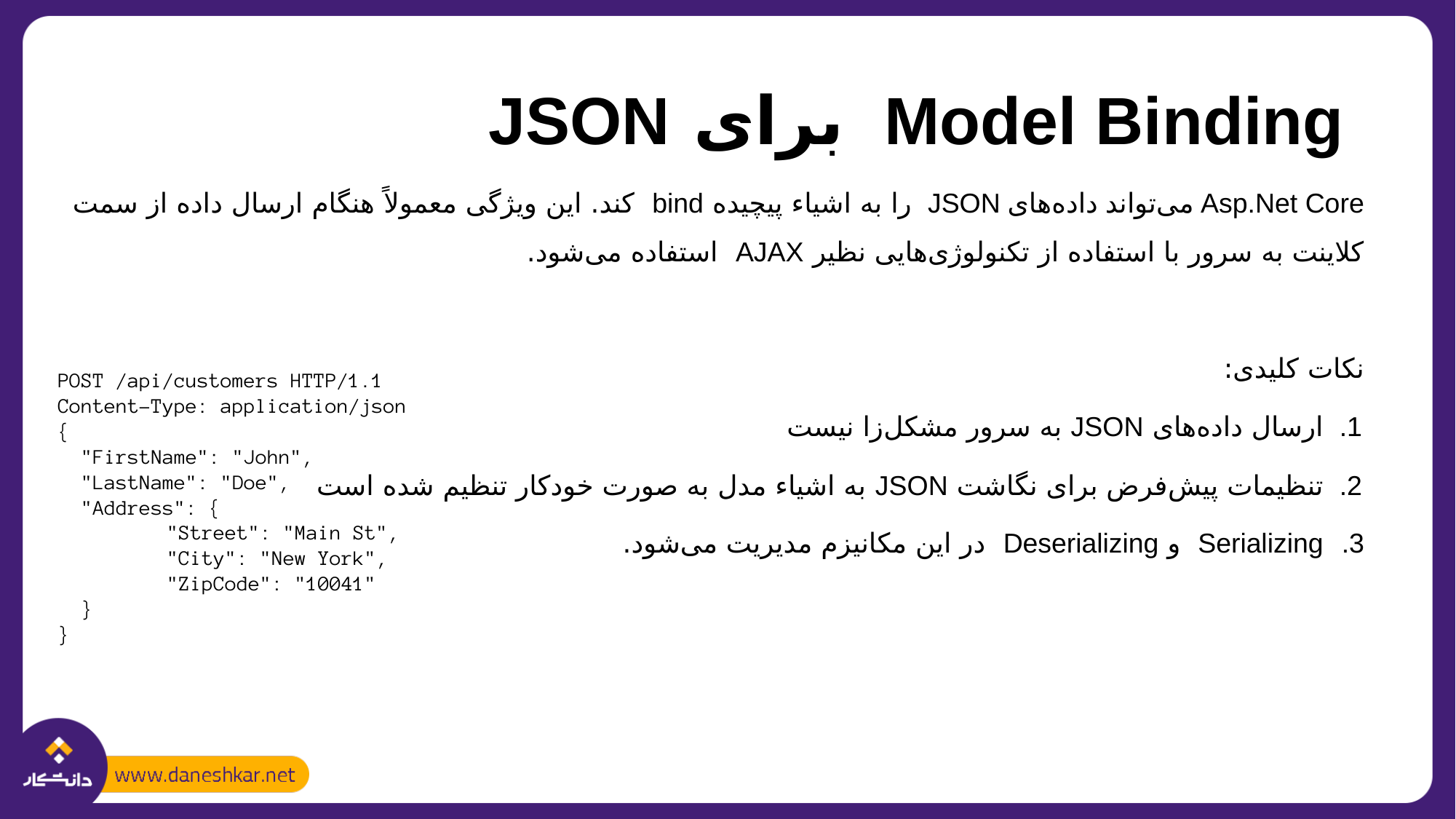

# Model Binding  برای JSON
Asp.Net Core می‌تواند داده‌های JSON  را به اشیاء پیچیده bind  کند. این ویژگی معمولاً هنگام ارسال داده از سمت کلاینت به سرور با استفاده از تکنولوژی‌هایی نظیر AJAX  استفاده می‌شود.

نکات کلیدی:
ارسال داده‌های JSON به سرور مشکل‌زا نیست
تنظیمات پیش‌فرض برای نگاشت JSON به اشیاء مدل به صورت خودکار تنظیم شده است
Serializing  و Deserializing  در این مکانیزم مدیریت می‌شود.

POST /api/customers HTTP/1.1
Content-Type: application/json
{
  "FirstName": "John",
  "LastName": "Doe",
  "Address": {
	"Street": "Main St",
	"City": "New York",
	"ZipCode": "10041"
  }
}